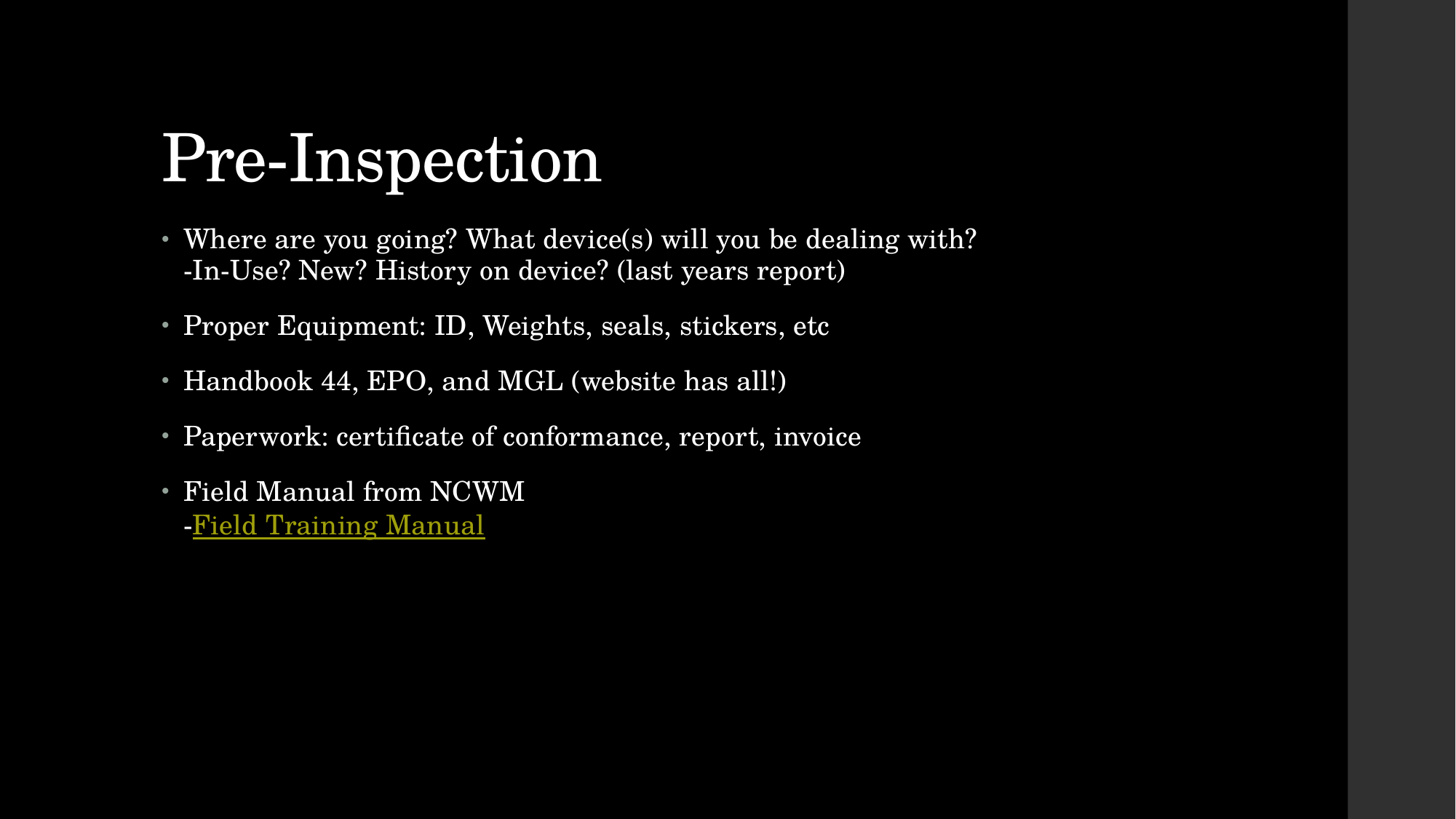

# Pre-Inspection
Where are you going? What device(s) will you be dealing with?
-In-Use? New? History on device? (last years report)
Proper Equipment: ID, Weights, seals, stickers, etc
Handbook 44, EPO, and MGL (website has all!)
Paperwork: certificate of conformance, report, invoice
Field Manual from NCWM
-Field Training Manual